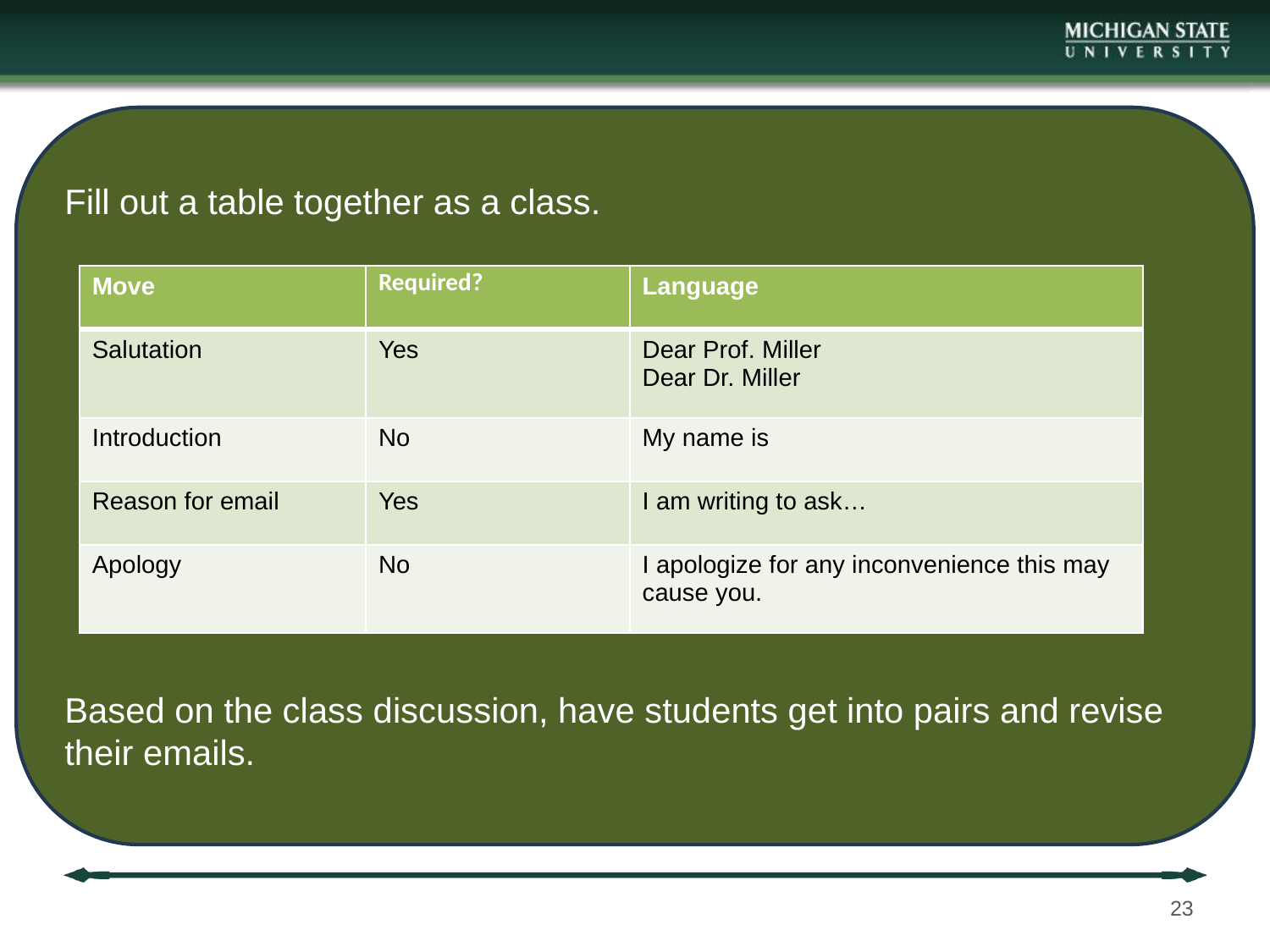

Fill out a table together as a class.

Based on the class discussion, have students get into pairs and revise their emails.
| Move | Required? | Language |
| --- | --- | --- |
| Salutation | Yes | Dear Prof. Miller Dear Dr. Miller |
| Introduction | No | My name is |
| Reason for email | Yes | I am writing to ask… |
| Apology | No | I apologize for any inconvenience this may cause you. |
23